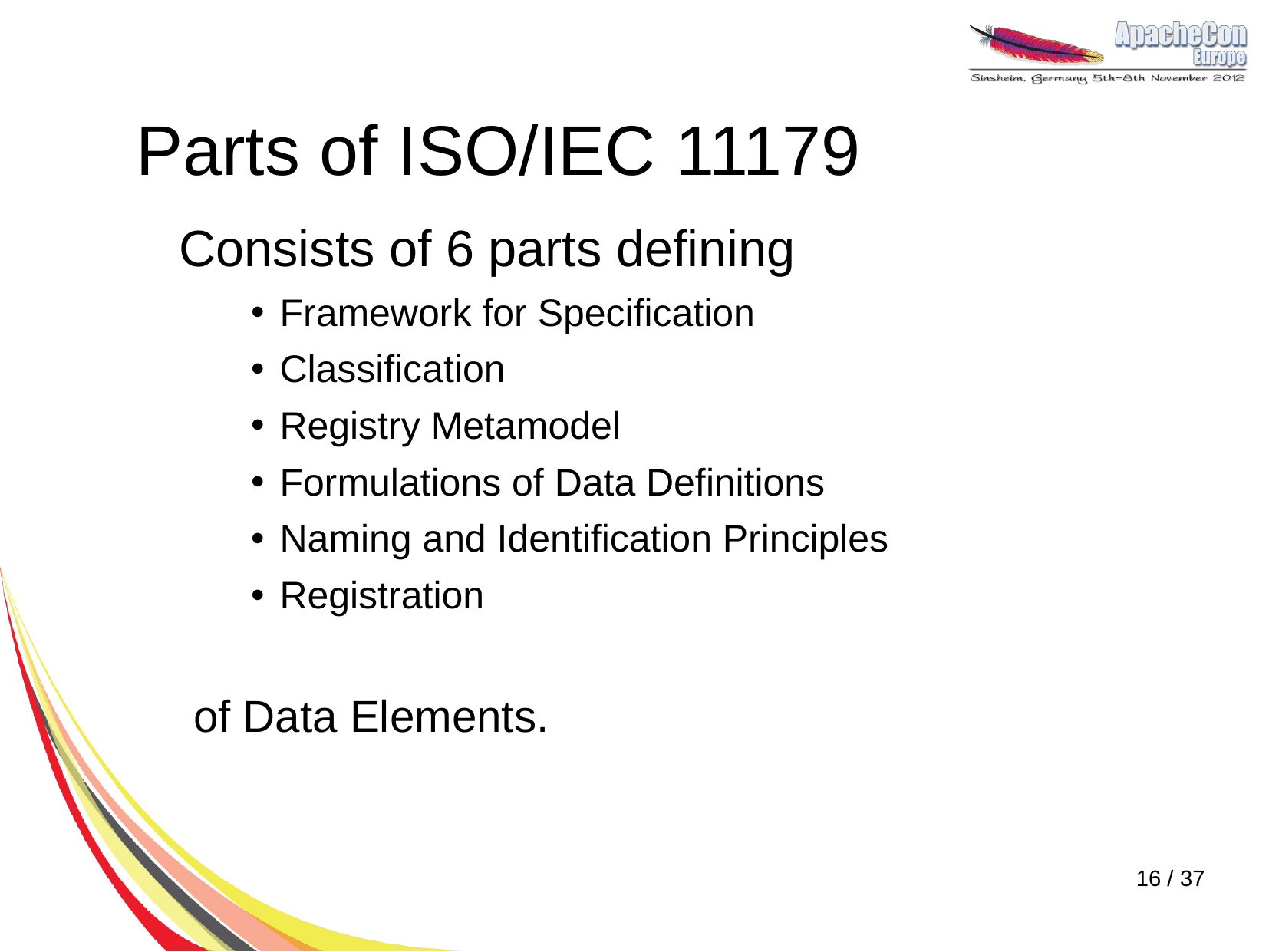

# Parts of ISO/IEC 11179
 	Consists of 6 parts defining
Framework for Specification
Classification
Registry Metamodel
Formulations of Data Definitions
Naming and Identification Principles
Registration

of Data Elements.
16 / 37